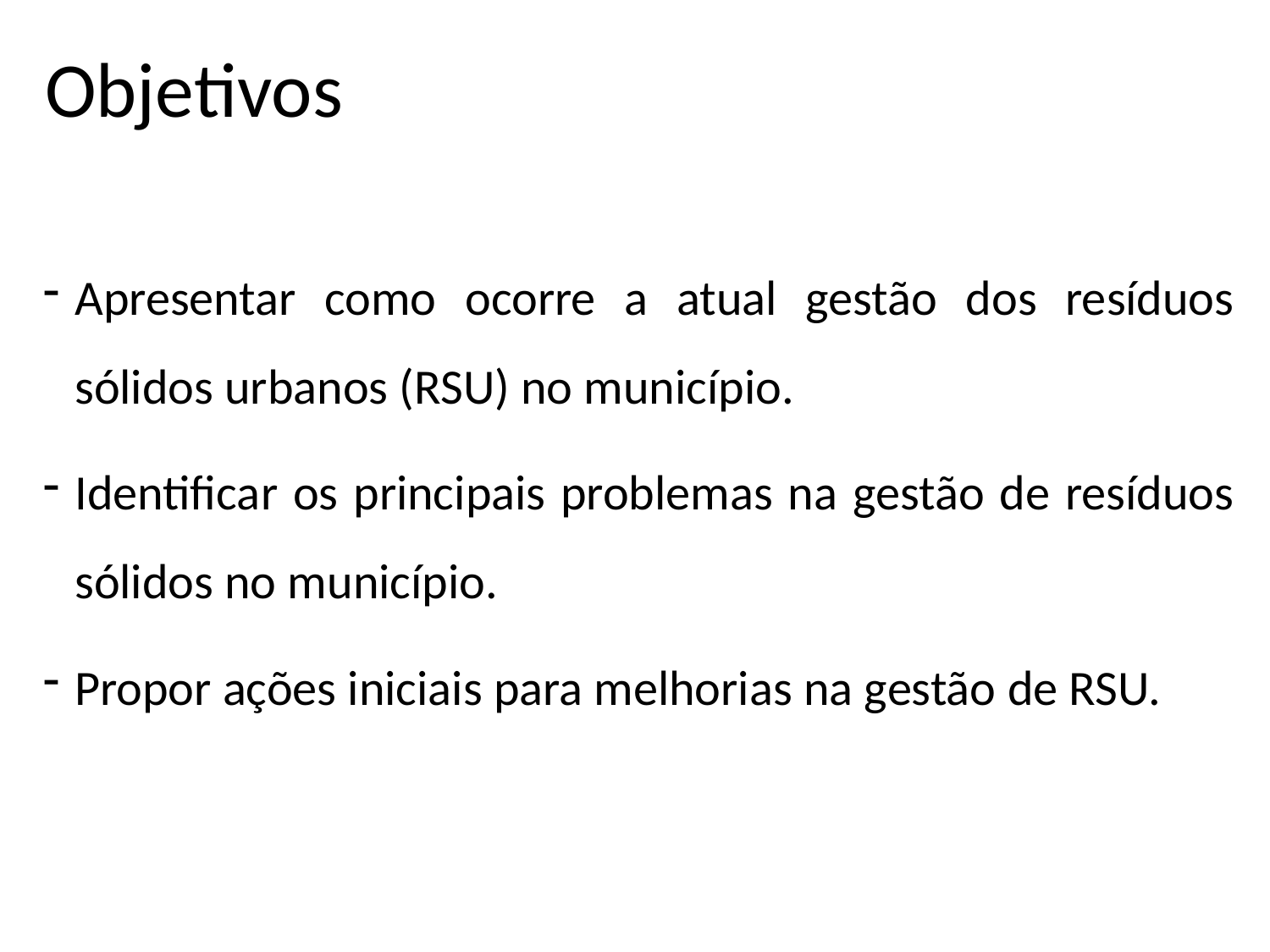

# Objetivos
Apresentar como ocorre a atual gestão dos resíduos sólidos urbanos (RSU) no município.
Identificar os principais problemas na gestão de resíduos sólidos no município.
Propor ações iniciais para melhorias na gestão de RSU.